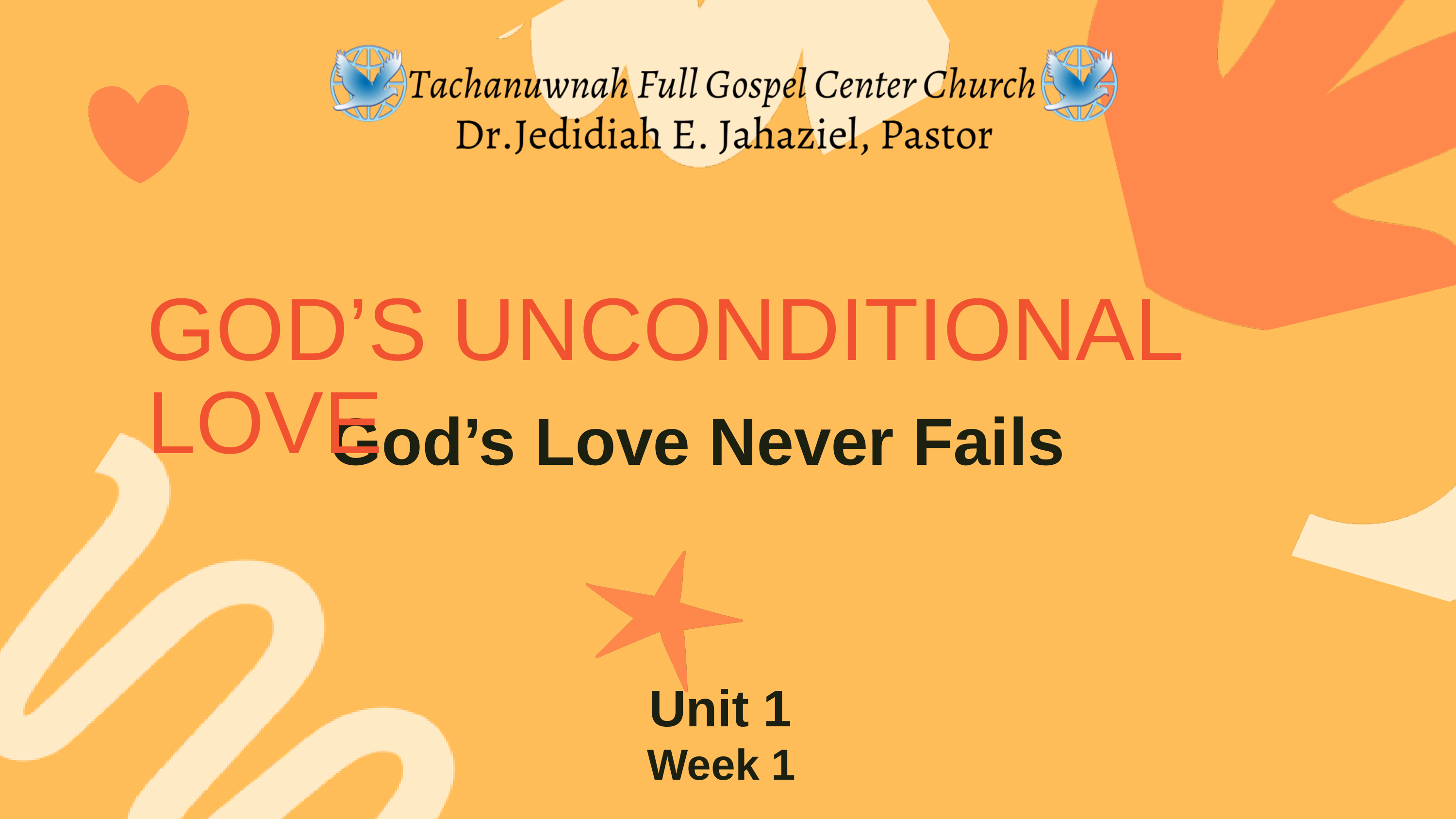

GOD’S UNCONDITIONAL LOVE

God’s Love Never Fails

Unit 1
Week 1